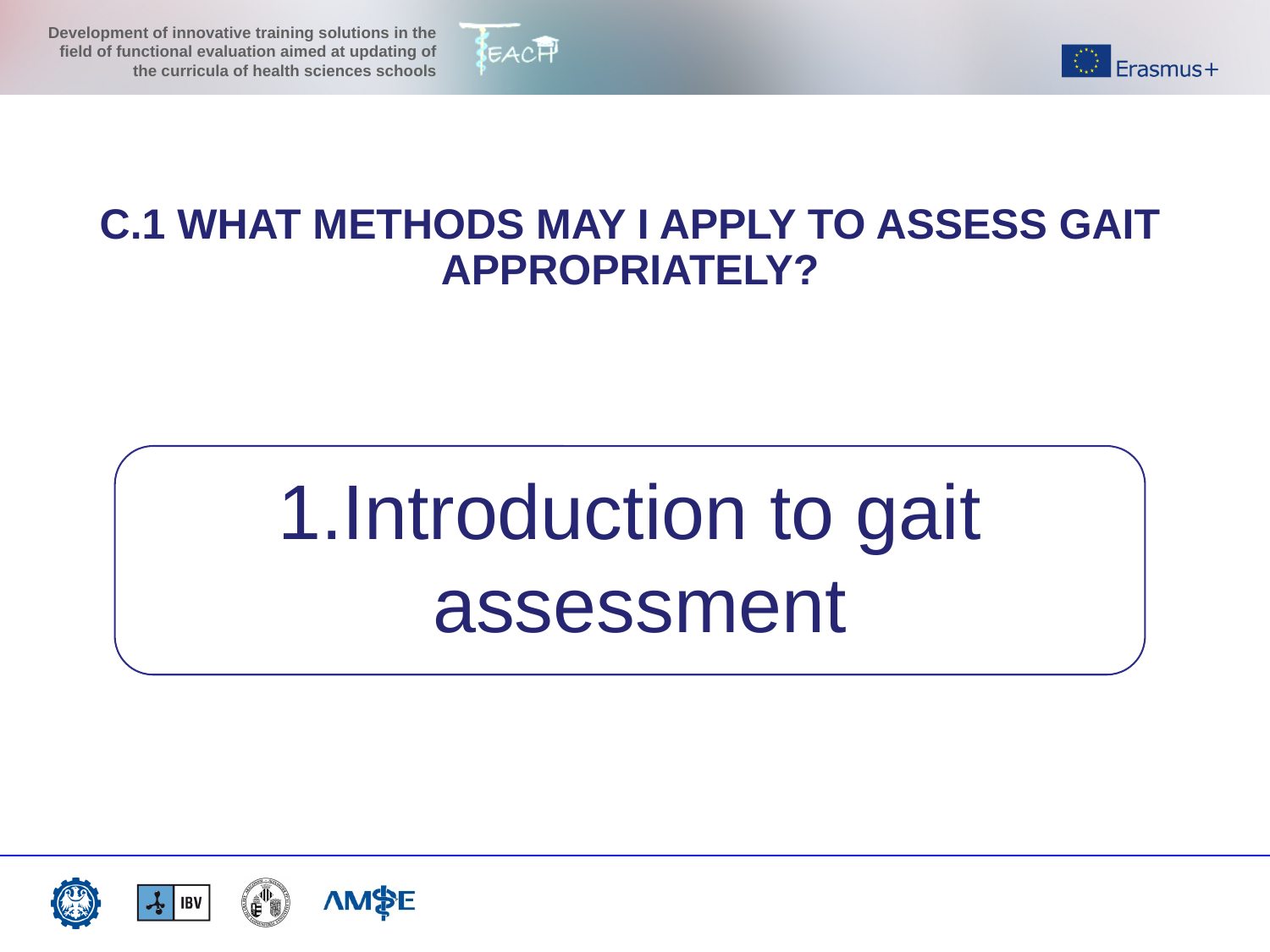

C.1 WHAT METHODS MAY I APPLY TO ASSESS GAIT APPROPRIATELY?

Introduction to gait assessment